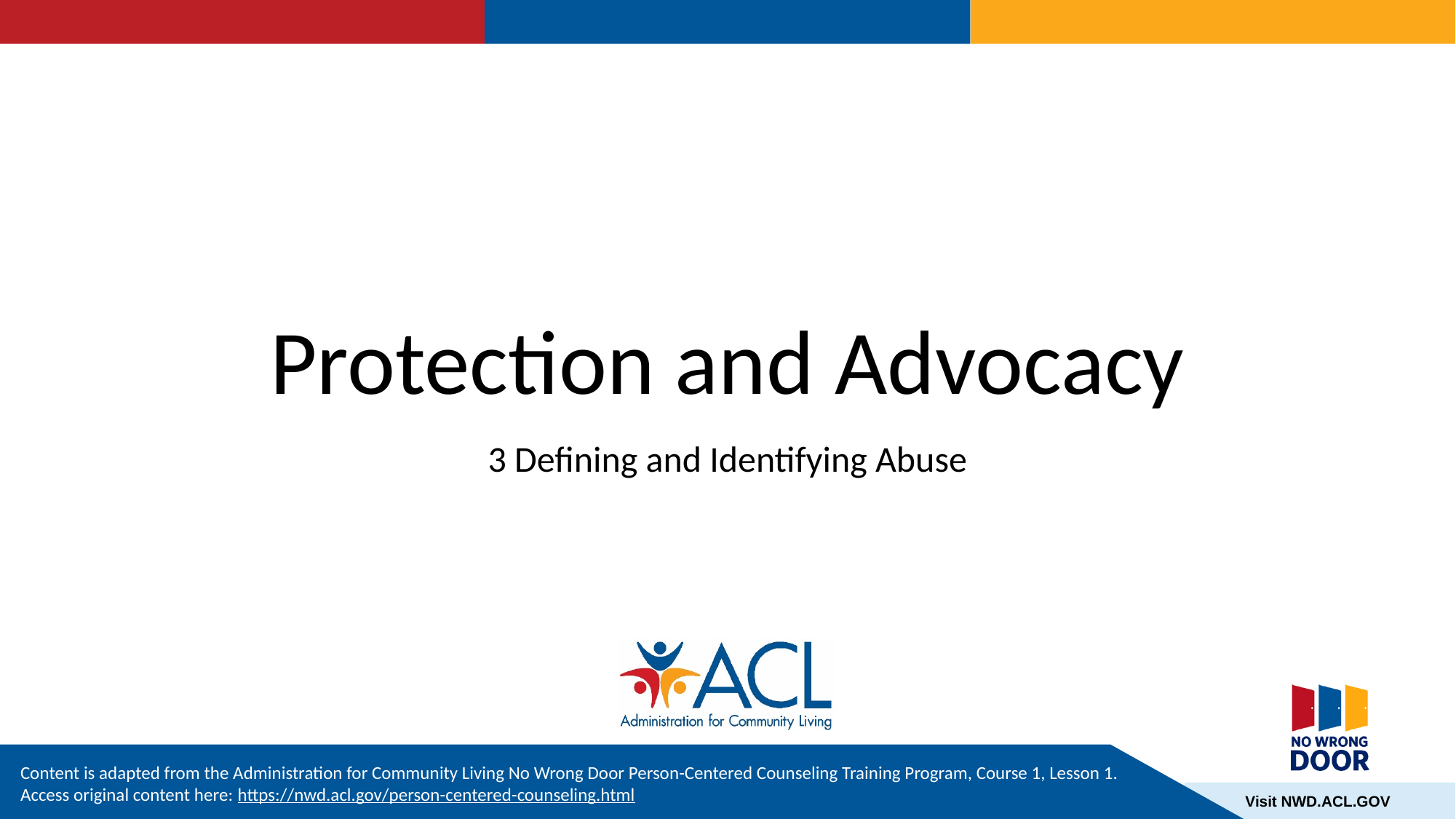

# Protection and Advocacy
3 Defining and Identifying Abuse